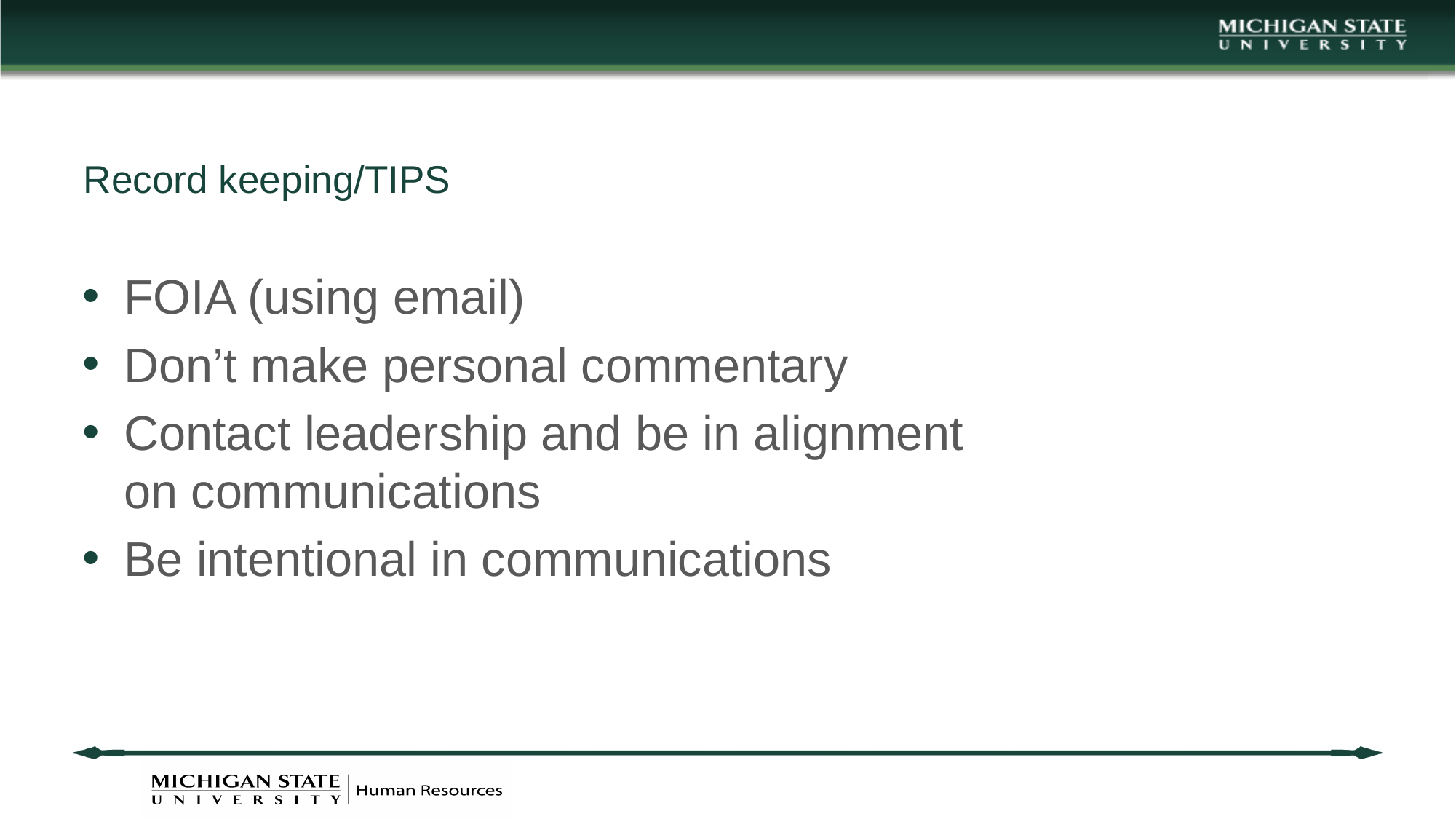

# Record keeping/TIPS
FOIA (using email)
Don’t make personal commentary
Contact leadership and be in alignment on communications
Be intentional in communications